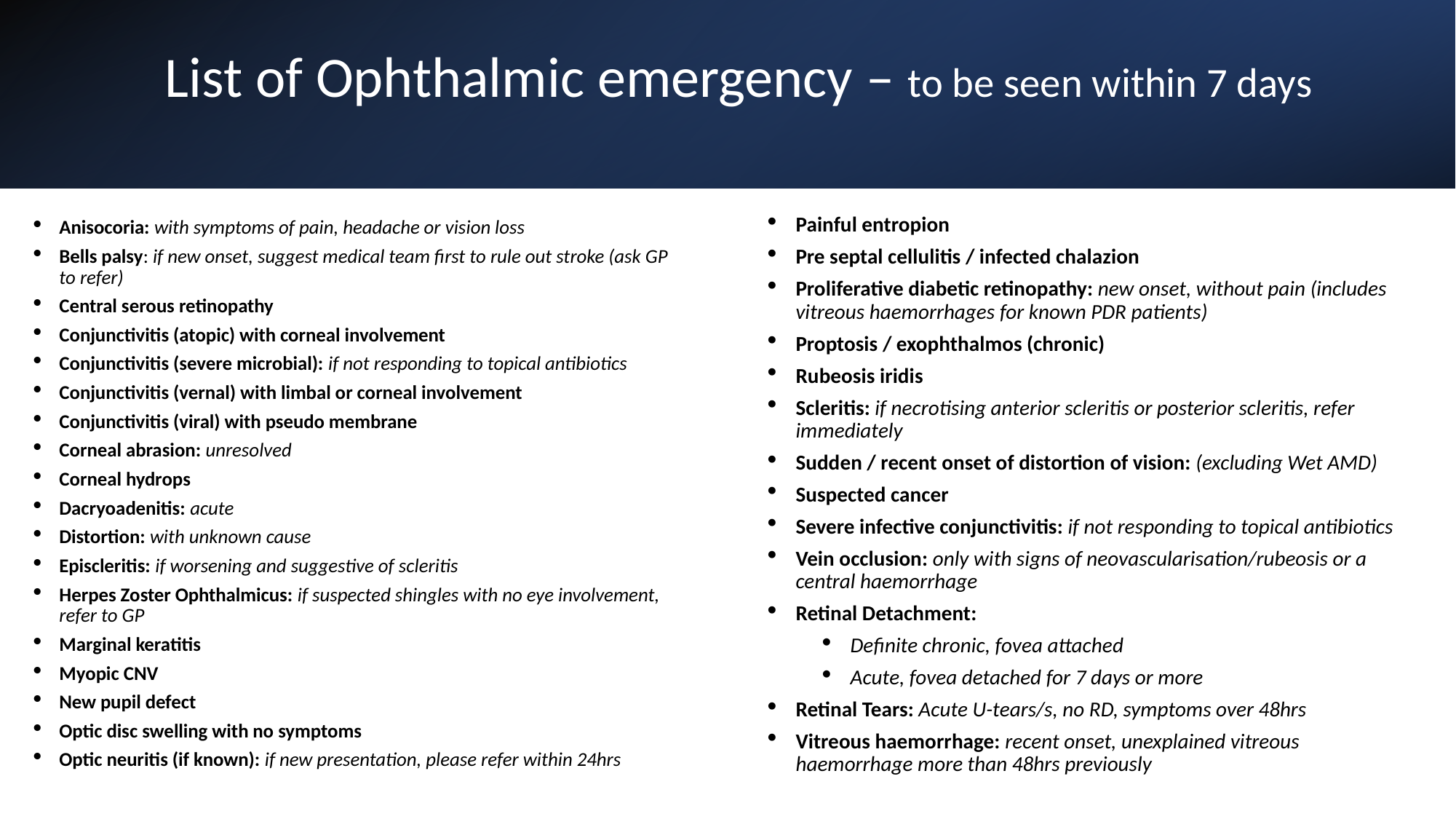

List of Ophthalmic emergency – to be seen within 7 days
Painful entropion
Pre septal cellulitis / infected chalazion
Proliferative diabetic retinopathy: new onset, without pain (includes vitreous haemorrhages for known PDR patients)
Proptosis / exophthalmos (chronic)
Rubeosis iridis
Scleritis: if necrotising anterior scleritis or posterior scleritis, refer immediately
Sudden / recent onset of distortion of vision: (excluding Wet AMD)
Suspected cancer
Severe infective conjunctivitis: if not responding to topical antibiotics
Vein occlusion: only with signs of neovascularisation/rubeosis or a central haemorrhage
Retinal Detachment:
Definite chronic, fovea attached
Acute, fovea detached for 7 days or more
Retinal Tears: Acute U-tears/s, no RD, symptoms over 48hrs
Vitreous haemorrhage: recent onset, unexplained vitreous haemorrhage more than 48hrs previously
Anisocoria: with symptoms of pain, headache or vision loss
Bells palsy: if new onset, suggest medical team first to rule out stroke (ask GP to refer)
Central serous retinopathy
Conjunctivitis (atopic) with corneal involvement
Conjunctivitis (severe microbial): if not responding to topical antibiotics
Conjunctivitis (vernal) with limbal or corneal involvement
Conjunctivitis (viral) with pseudo membrane
Corneal abrasion: unresolved
Corneal hydrops
Dacryoadenitis: acute
Distortion: with unknown cause
Episcleritis: if worsening and suggestive of scleritis
Herpes Zoster Ophthalmicus: if suspected shingles with no eye involvement, refer to GP
Marginal keratitis
Myopic CNV
New pupil defect
Optic disc swelling with no symptoms
Optic neuritis (if known): if new presentation, please refer within 24hrs